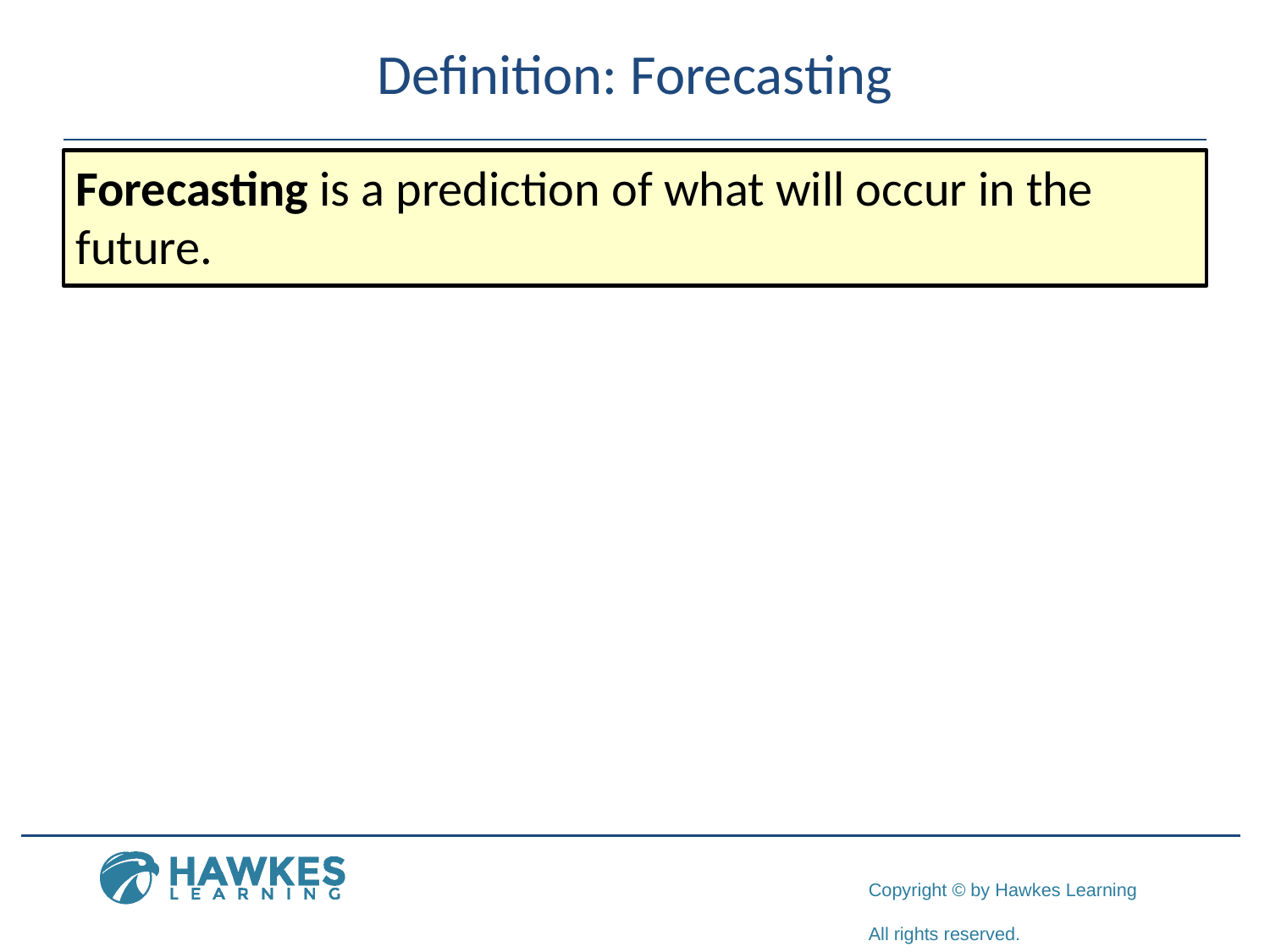

# Definition: Forecasting
Forecasting is a prediction of what will occur in the future.